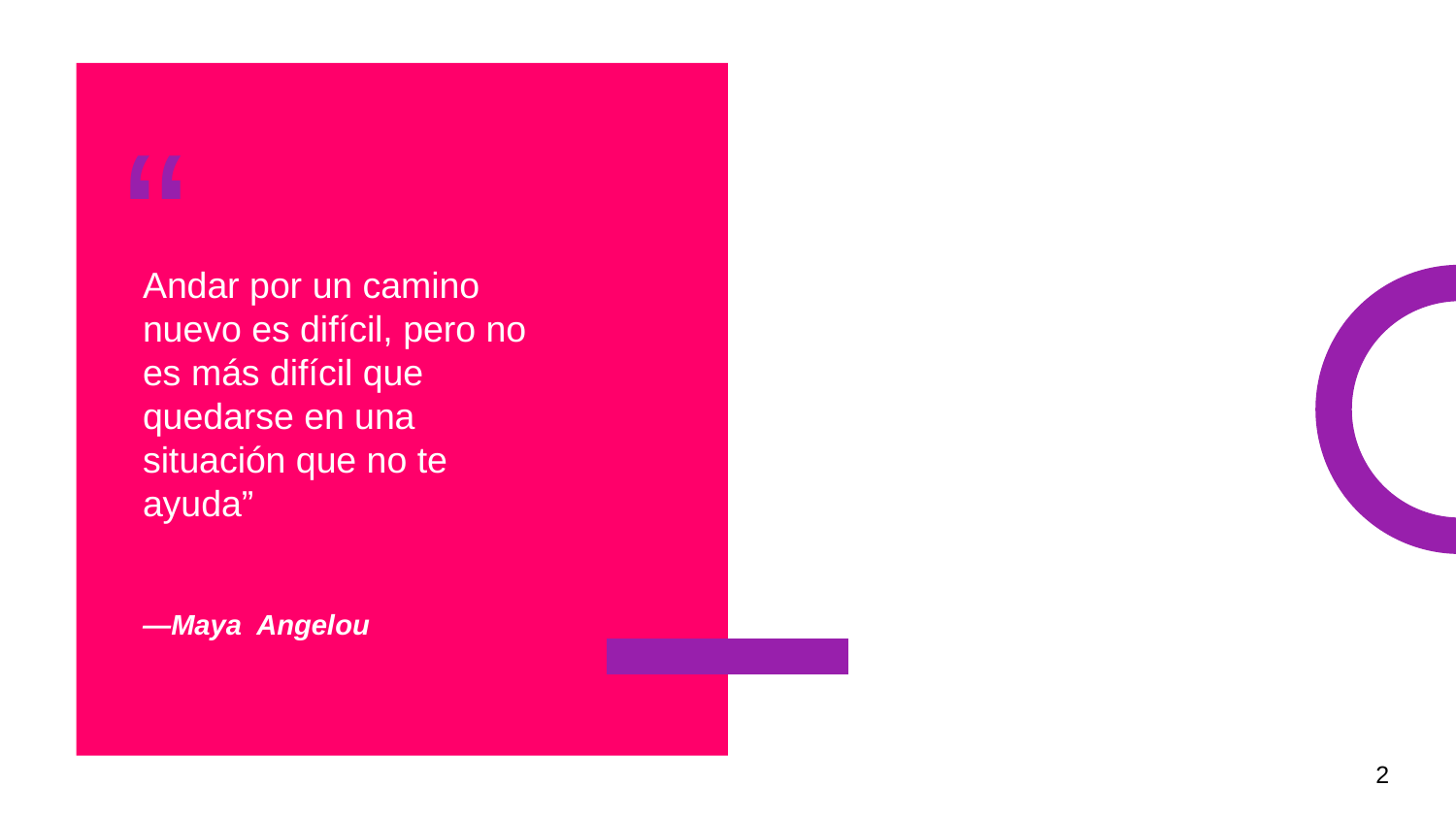

“
Andar por un camino nuevo es difícil, pero no es más difícil que quedarse en una situación que no te ayuda”
—Maya  Angelou
2